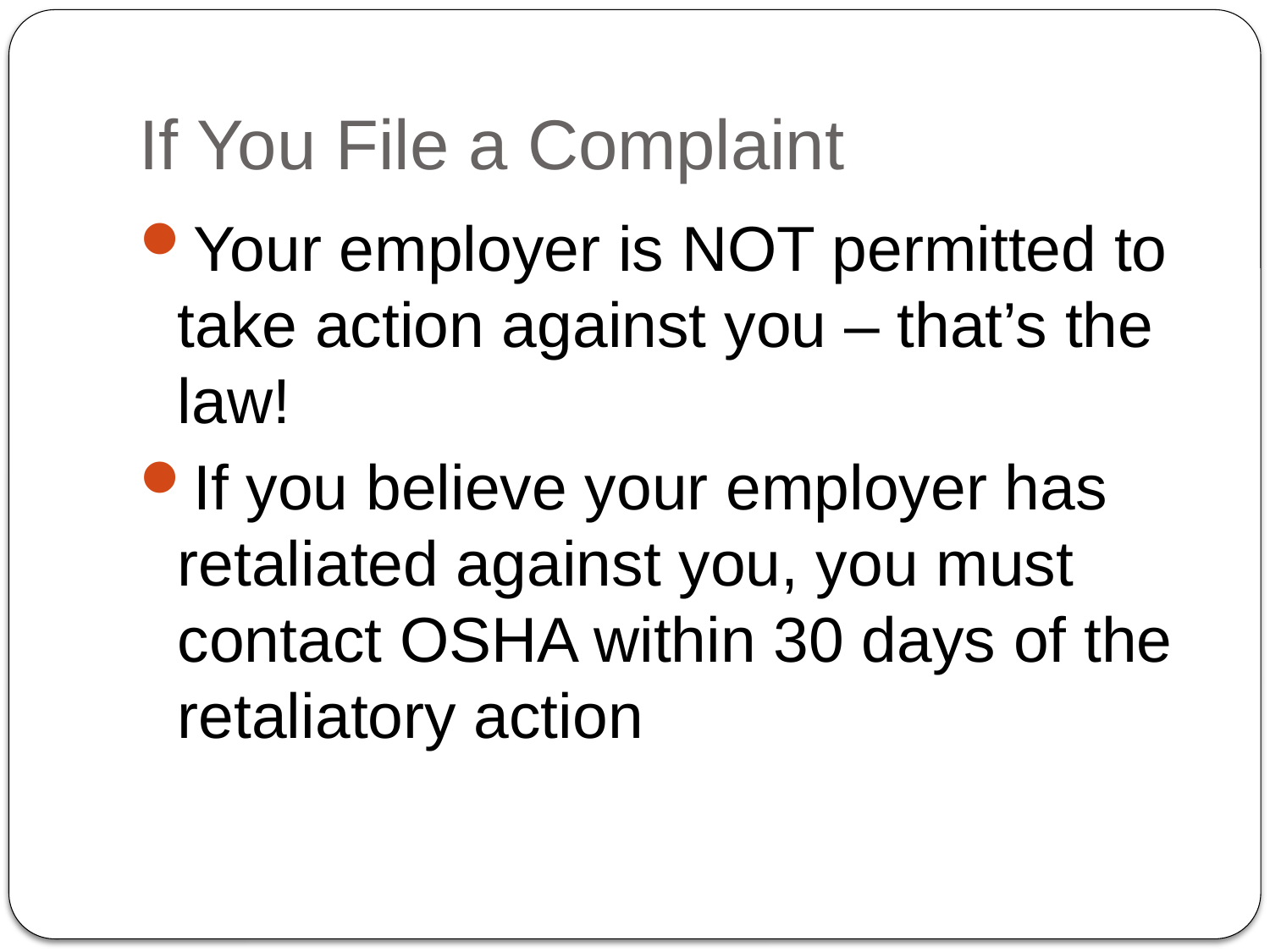

# If You File a Complaint
Your employer is NOT permitted to take action against you – that’s the law!
If you believe your employer has retaliated against you, you must contact OSHA within 30 days of the retaliatory action